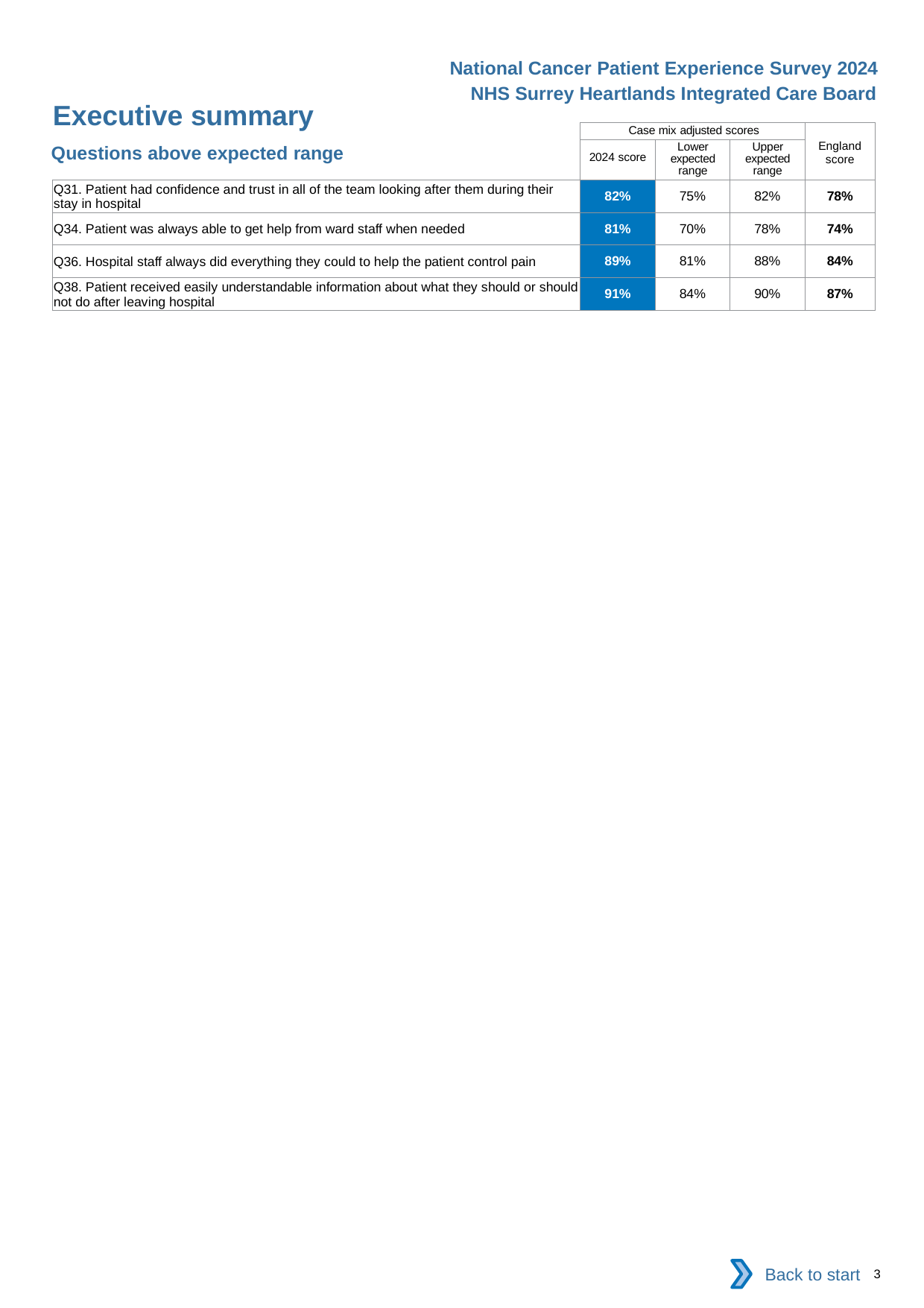

National Cancer Patient Experience Survey 2024
NHS Surrey Heartlands Integrated Care Board
Executive summary
|  | Case mix adjusted scores |  |  | England score |
| --- | --- | --- | --- | --- |
|  | 2024 score | Lower expected range | Upper expected range |  |
| Q31. Patient had confidence and trust in all of the team looking after them during their stay in hospital | 82% | 75% | 82% | 78% |
| Q34. Patient was always able to get help from ward staff when needed | 81% | 70% | 78% | 74% |
| Q36. Hospital staff always did everything they could to help the patient control pain | 89% | 81% | 88% | 84% |
| Q38. Patient received easily understandable information about what they should or should not do after leaving hospital | 91% | 84% | 90% | 87% |
Questions above expected range
Back to start

3